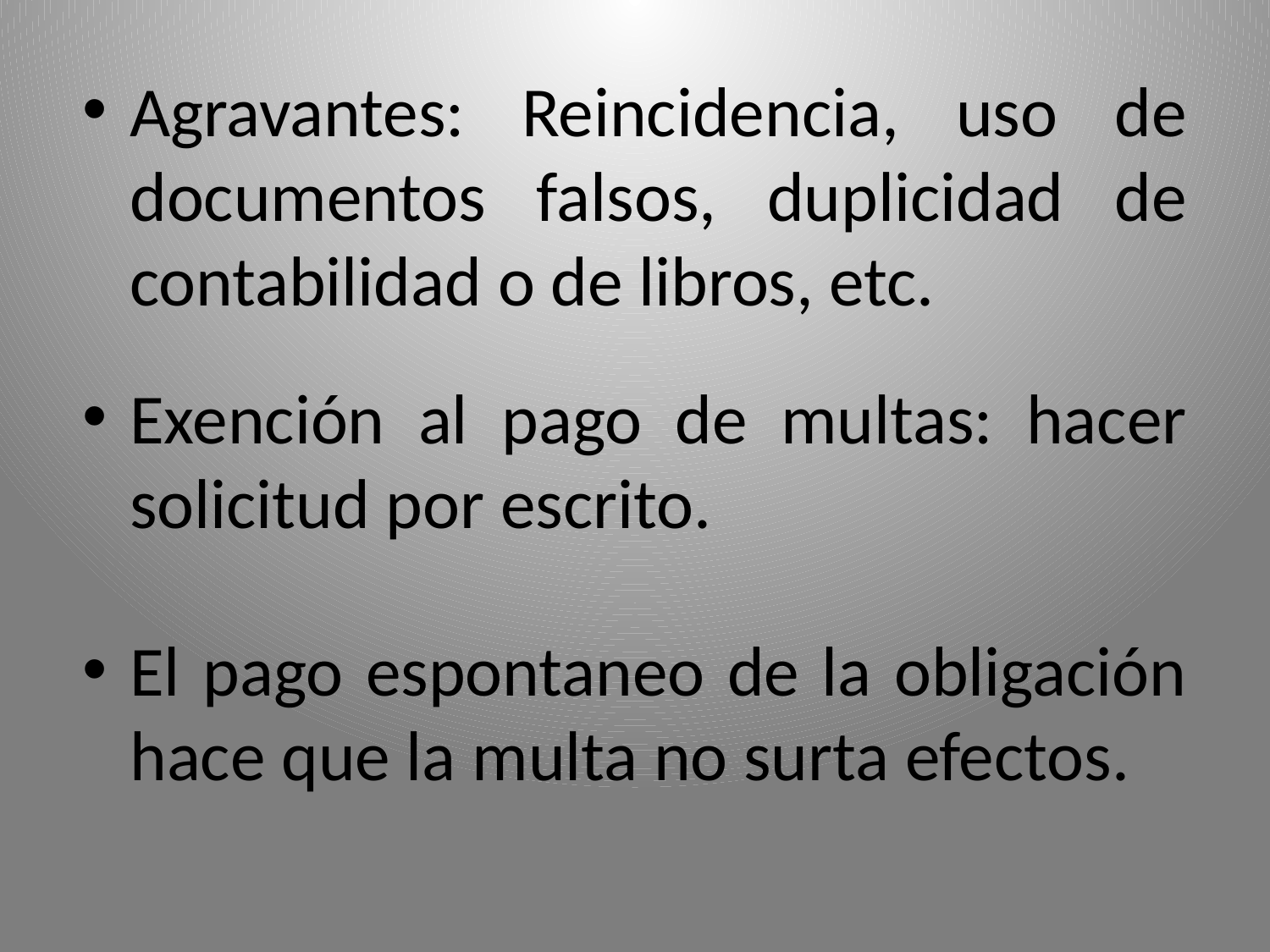

Agravantes: Reincidencia, uso de documentos falsos, duplicidad de contabilidad o de libros, etc.

Exención al pago de multas: hacer solicitud por escrito.

El pago espontaneo de la obligación hace que la multa no surta efectos.